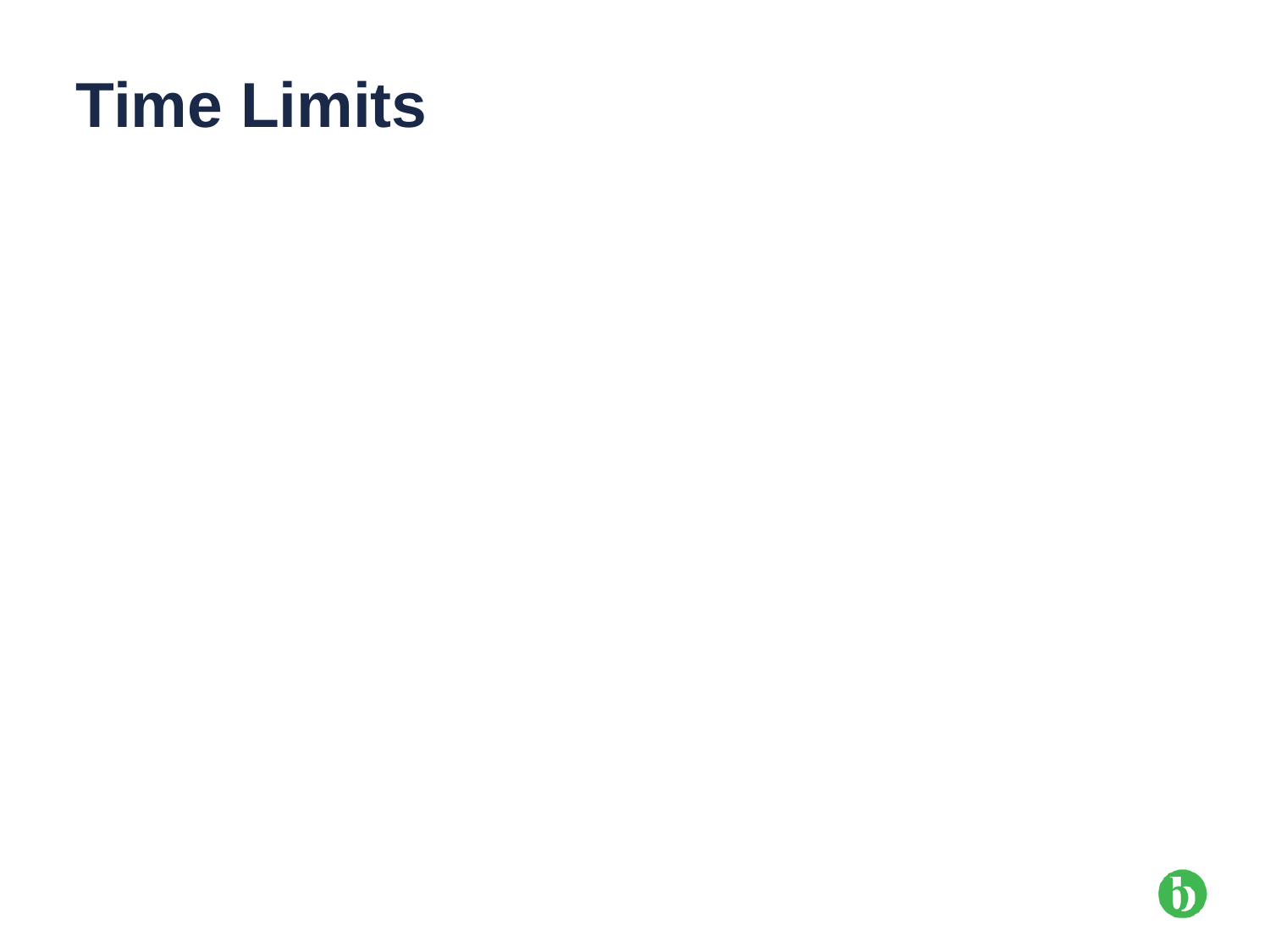

# Time Limits
Enforcement action in respect of all breaches of planning control is subject to time limits
For operational development (carrying out a building engineering, mining or other operations in, on, over or under land (four years from the date on which the operations were ‘substantially completed’)
Breaches of planning control consisting in the change of use of any building (includes part of a building) to ‘use as a single dwelling house’ four years from the date of the breach
Any other breach of planning control – ten years from the date of the breach
The expiry of the time period does not make the development authorised; it simply means that it is immune from enforcement action